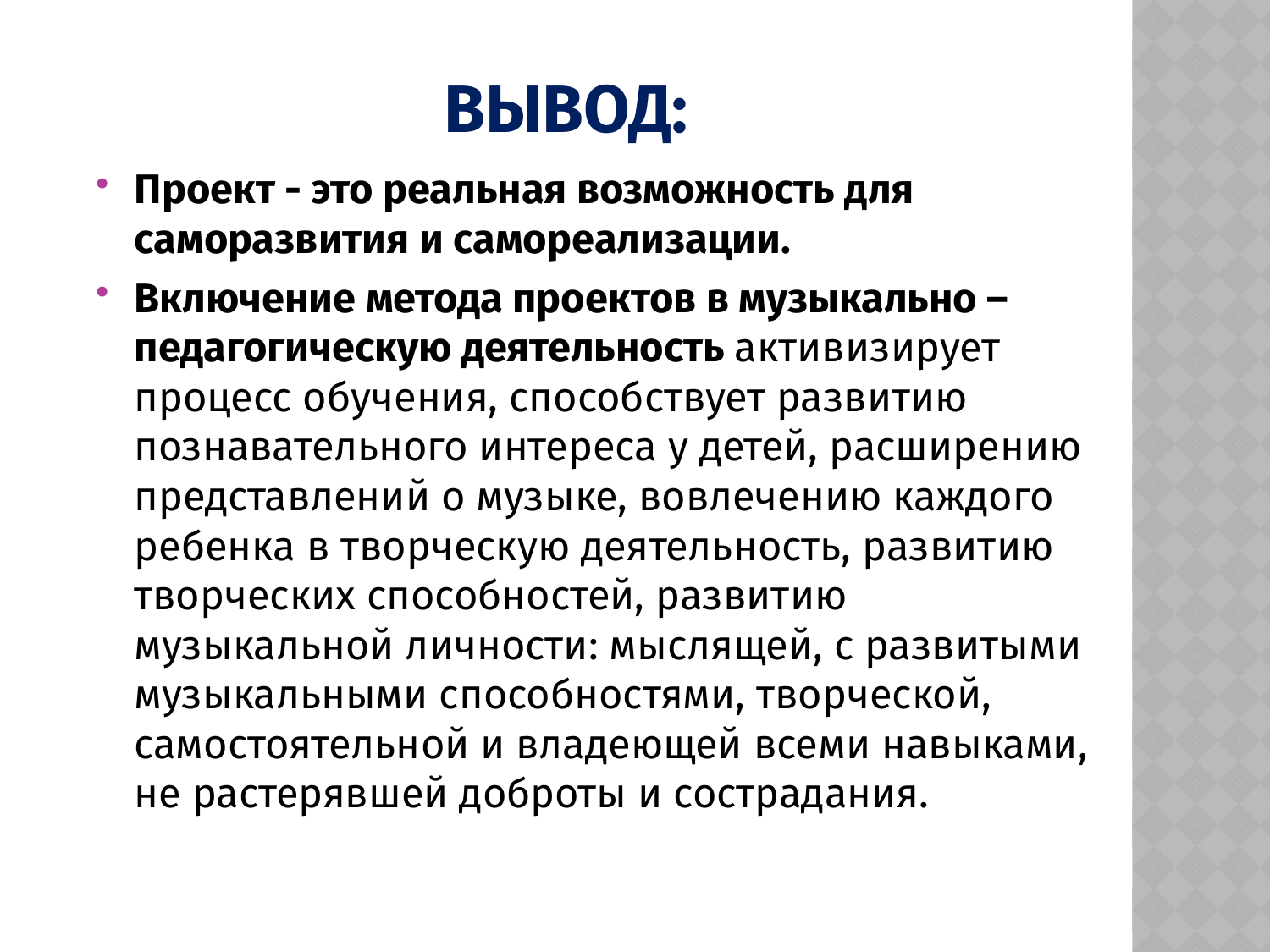

# Вывод:
Проект - это реальная возможность для саморазвития и самореализации.
Включение метода проектов в музыкально – педагогическую деятельность активизирует процесс обучения, способствует развитию познавательного интереса у детей, расширению представлений о музыке, вовлечению каждого ребенка в творческую деятельность, развитию творческих способностей, развитию музыкальной личности: мыслящей, с развитыми музыкальными способностями, творческой, самостоятельной и владеющей всеми навыками, не растерявшей доброты и сострадания.